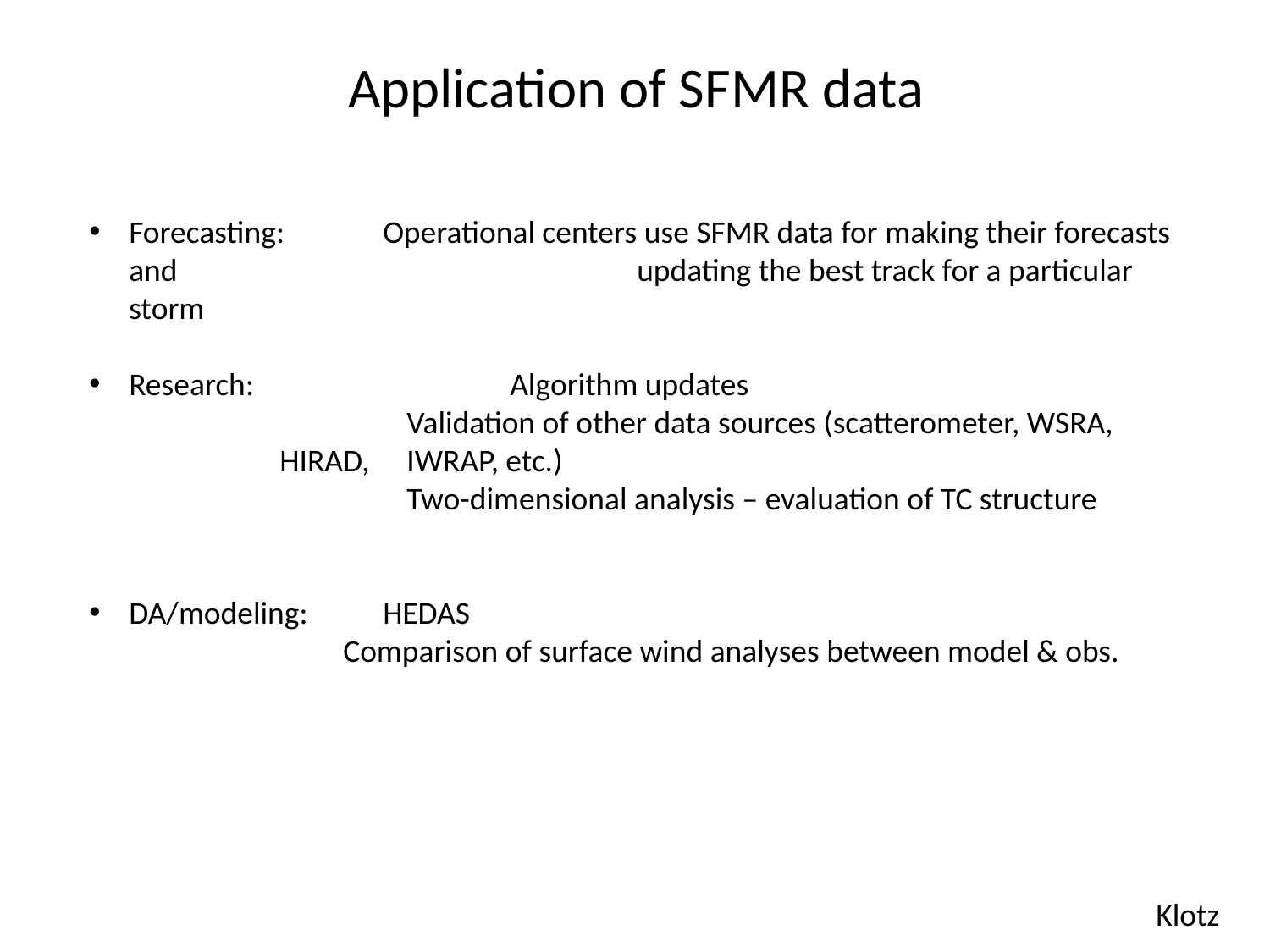

Application of SFMR data
Forecasting: 	Operational centers use SFMR data for making their forecasts and 				updating the best track for a particular storm

Research: 		Algorithm updates
	Validation of other data sources (scatterometer, WSRA, HIRAD, 	IWRAP, etc.)
	Two-dimensional analysis – evaluation of TC structure

DA/modeling: 	HEDAS
Comparison of surface wind analyses between model & obs.
Klotz